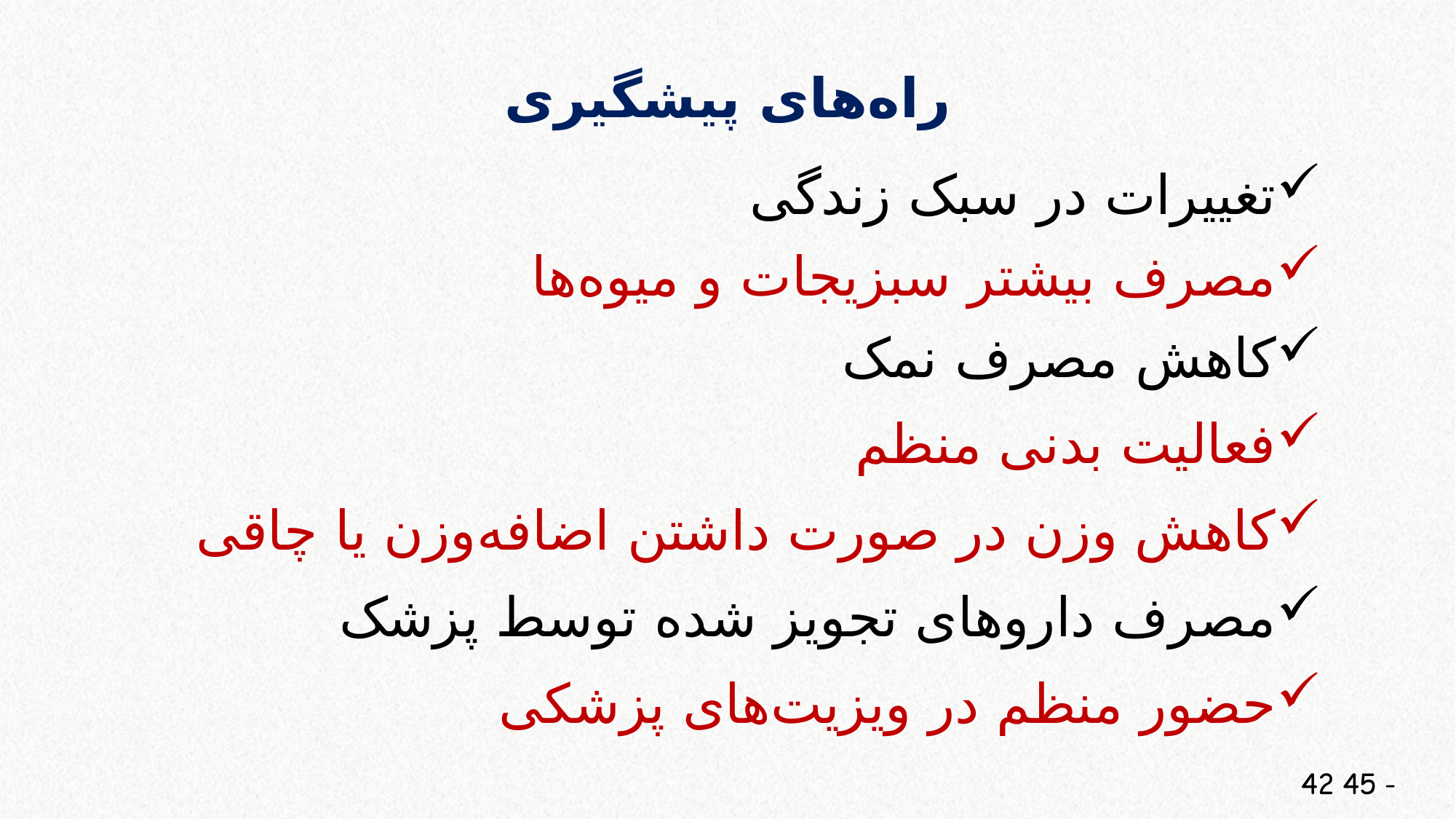

# راه‌های پیشگیری
تغییرات در سبک زندگی
مصرف بیشتر سبزیجات و میوه‌ها
کاهش مصرف نمک
فعالیت بدنی منظم
کاهش وزن در صورت داشتن اضافه‌وزن یا چاقی
مصرف داروهای تجویز شده توسط پزشک
حضور منظم در ویزیت‌های پزشکی
42 45 -